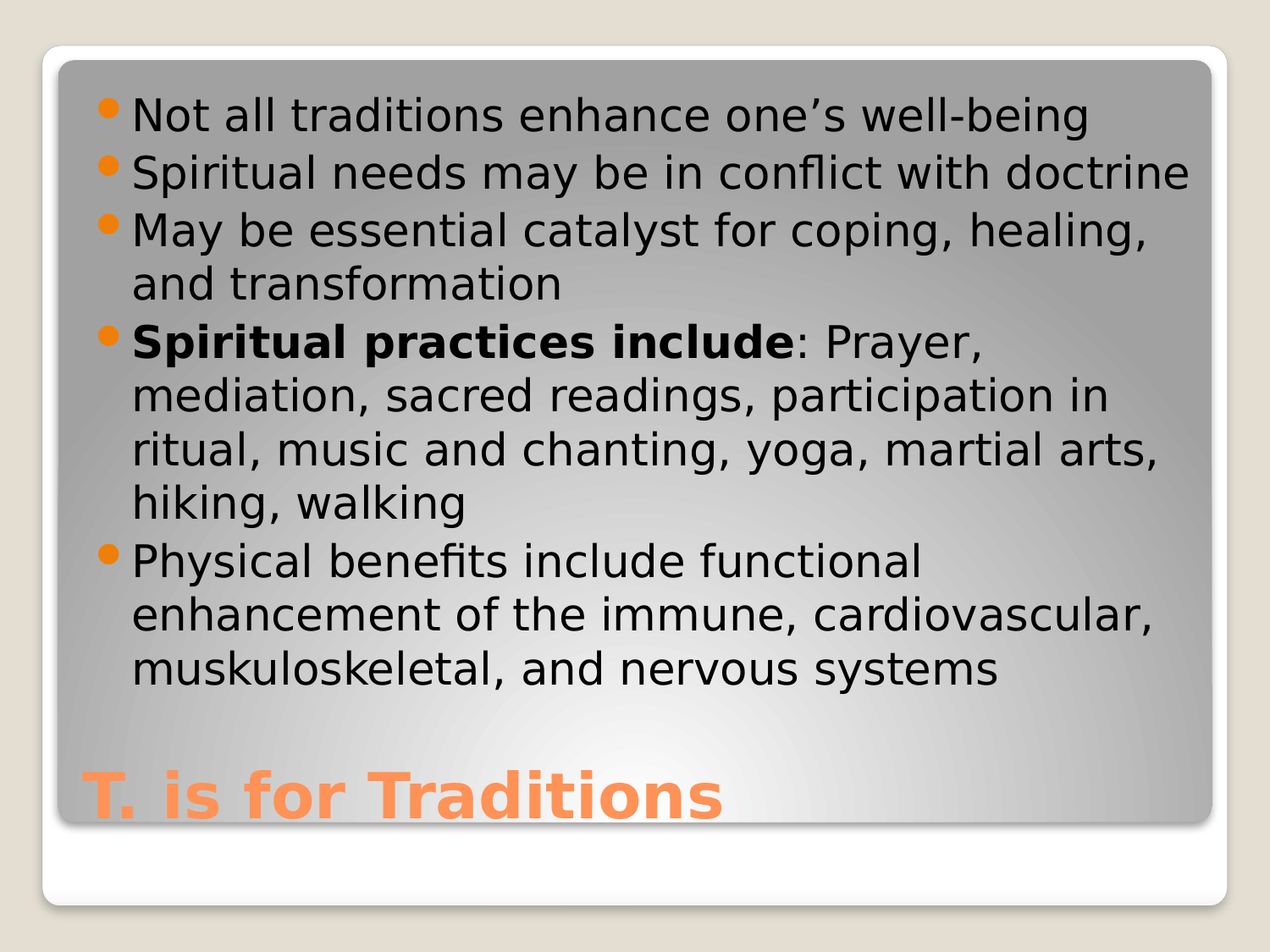

Not all traditions enhance one’s well-being
Spiritual needs may be in conflict with doctrine
May be essential catalyst for coping, healing, and transformation
Spiritual practices include: Prayer, mediation, sacred readings, participation in ritual, music and chanting, yoga, martial arts, hiking, walking
Physical benefits include functional enhancement of the immune, cardiovascular, muskuloskeletal, and nervous systems
# T. is for Traditions